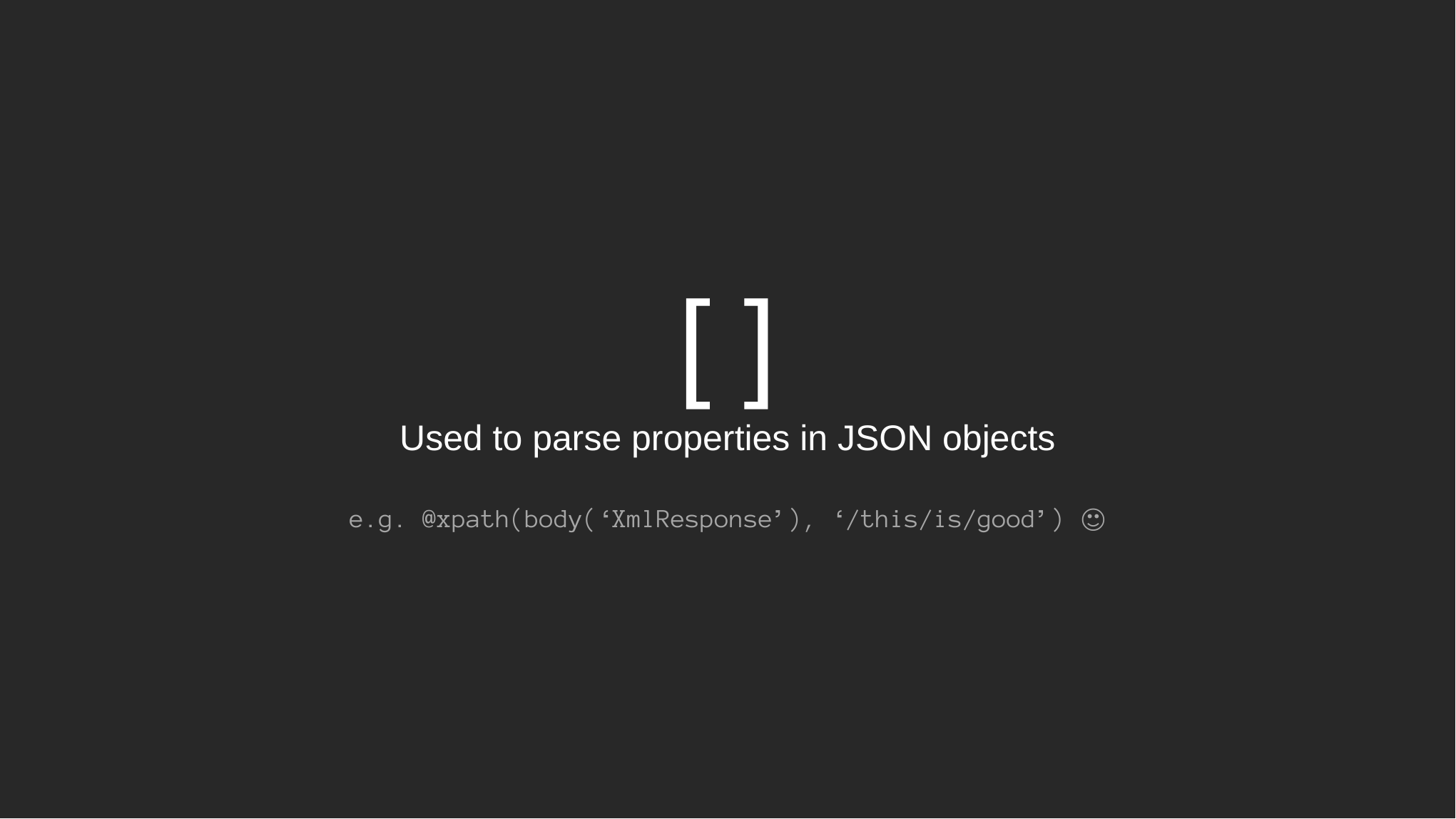

[ ]
Used to parse properties in JSON objects

e.g. @xpath(body(‘XmlResponse’), ‘/this/is/good’) 🙂